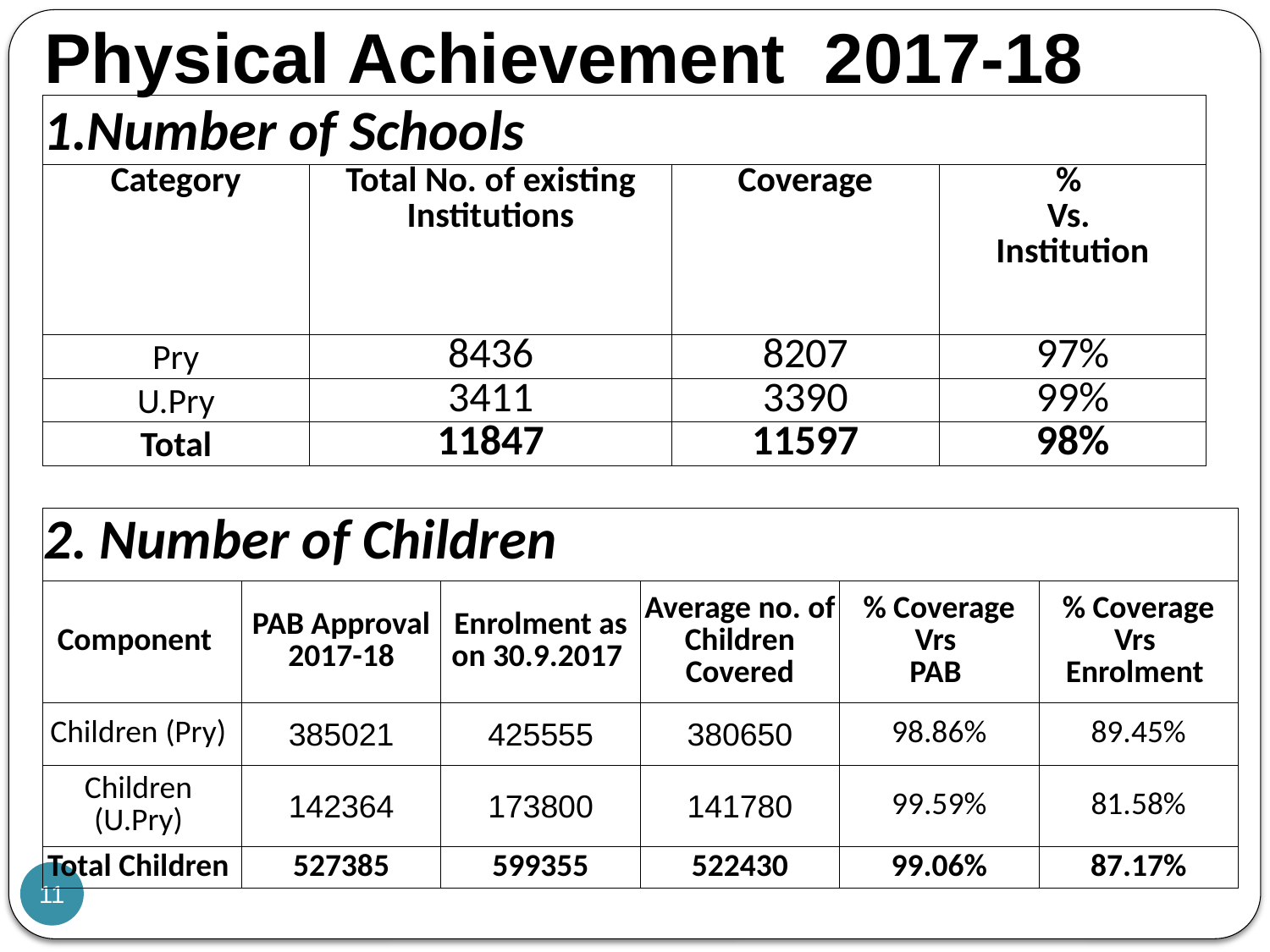

# Physical Achievement  2017-18
| 1.Number of Schools |  |  |  |
| --- | --- | --- | --- |
| Category | Total No. of existing Institutions | Coverage | % Vs. Institution |
| Pry | 8436 | 8207 | 97% |
| U.Pry | 3411 | 3390 | 99% |
| Total | 11847 | 11597 | 98% |
| 2. Number of Children |  |  |  |  |  |
| --- | --- | --- | --- | --- | --- |
| Component | PAB Approval 2017-18 | Enrolment as on 30.9.2017 | Average no. of Children Covered | % Coverage Vrs PAB | % Coverage Vrs Enrolment |
| Children (Pry) | 385021 | 425555 | 380650 | 98.86% | 89.45% |
| Children (U.Pry) | 142364 | 173800 | 141780 | 99.59% | 81.58% |
| Total Children | 527385 | 599355 | 522430 | 99.06% | 87.17% |
11